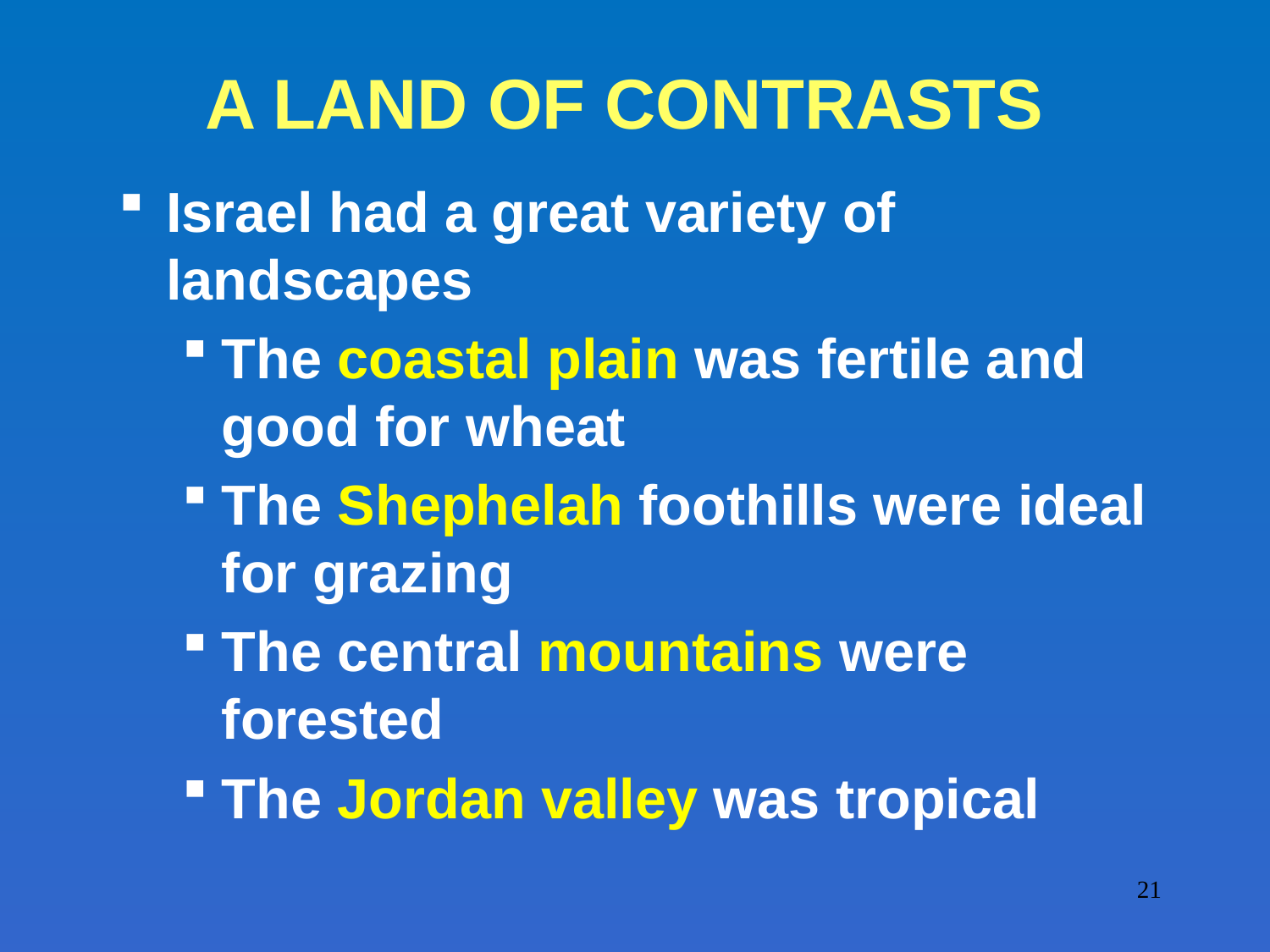

# A LAND OF CONTRASTS
Israel had a great variety of landscapes
The coastal plain was fertile and good for wheat
The Shephelah foothills were ideal for grazing
The central mountains were forested
The Jordan valley was tropical
21